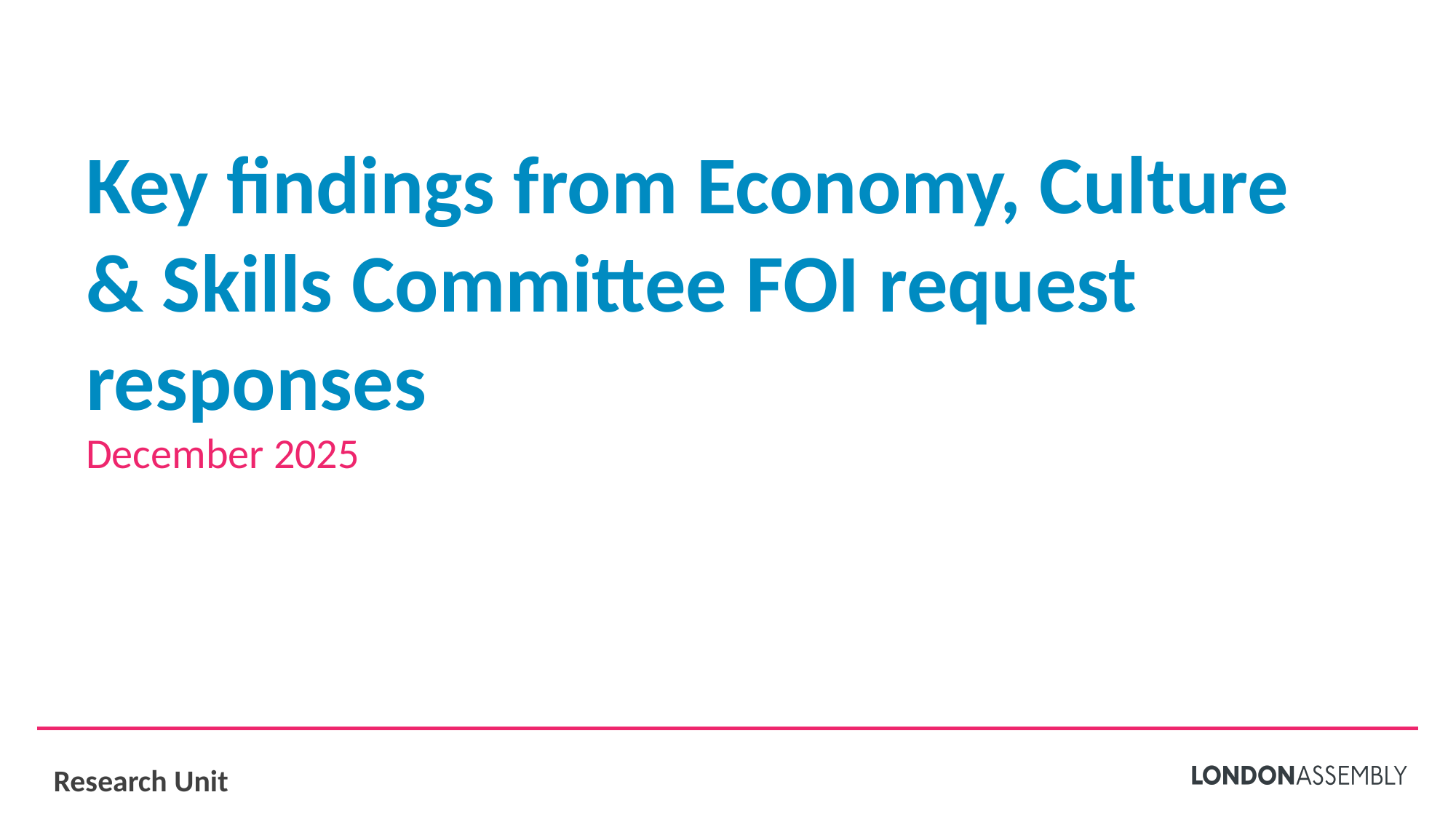

Key findings from Economy, Culture & Skills Committee FOI request responses
December 2025
Research Unit